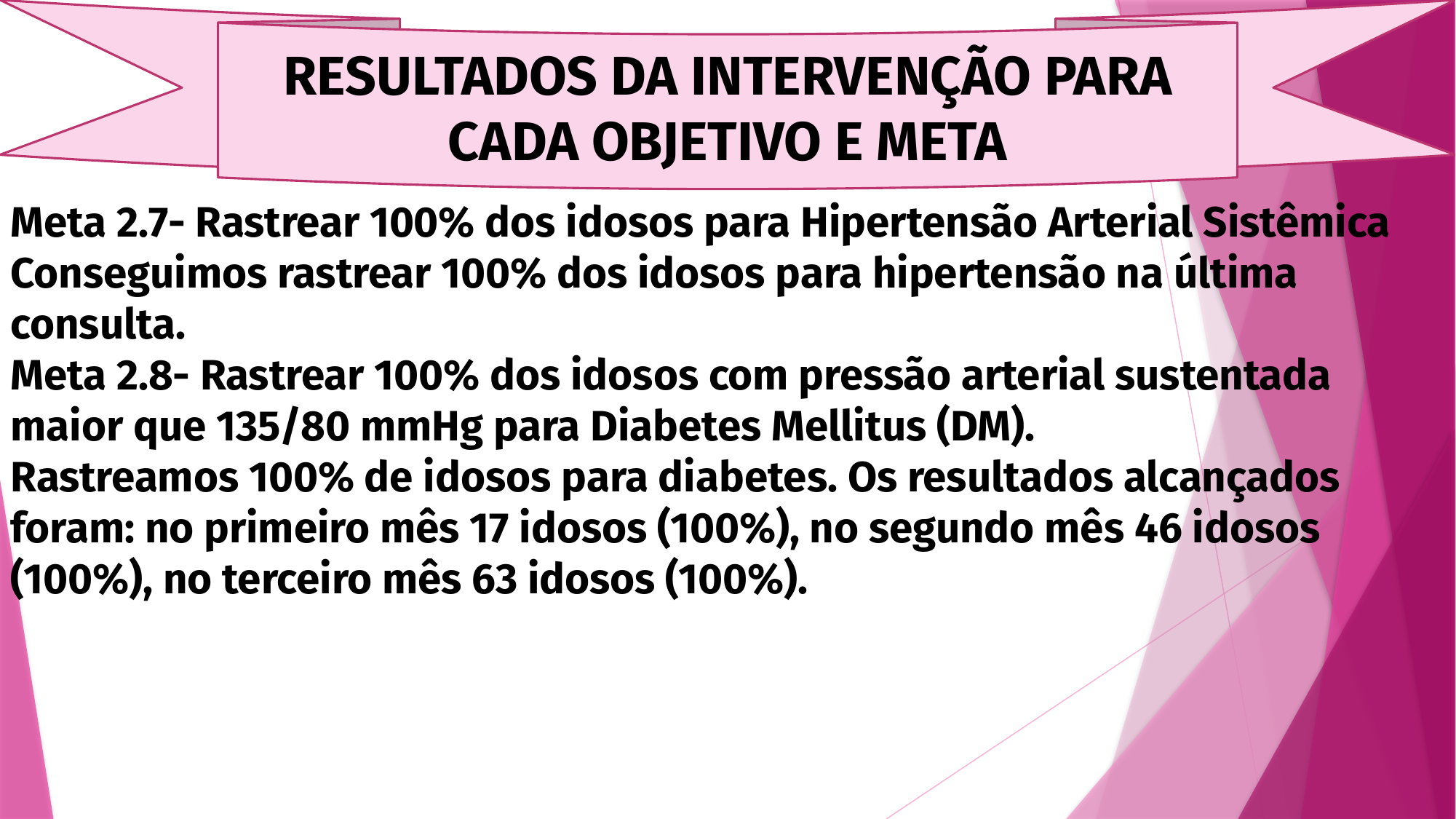

RESULTADOS DA INTERVENÇÃO PARA CADA OBJETIVO E META
Meta 2.7- Rastrear 100% dos idosos para Hipertensão Arterial Sistêmica Conseguimos rastrear 100% dos idosos para hipertensão na última consulta.
Meta 2.8- Rastrear 100% dos idosos com pressão arterial sustentada maior que 135/80 mmHg para Diabetes Mellitus (DM).
Rastreamos 100% de idosos para diabetes. Os resultados alcançados foram: no primeiro mês 17 idosos (100%), no segundo mês 46 idosos (100%), no terceiro mês 63 idosos (100%).